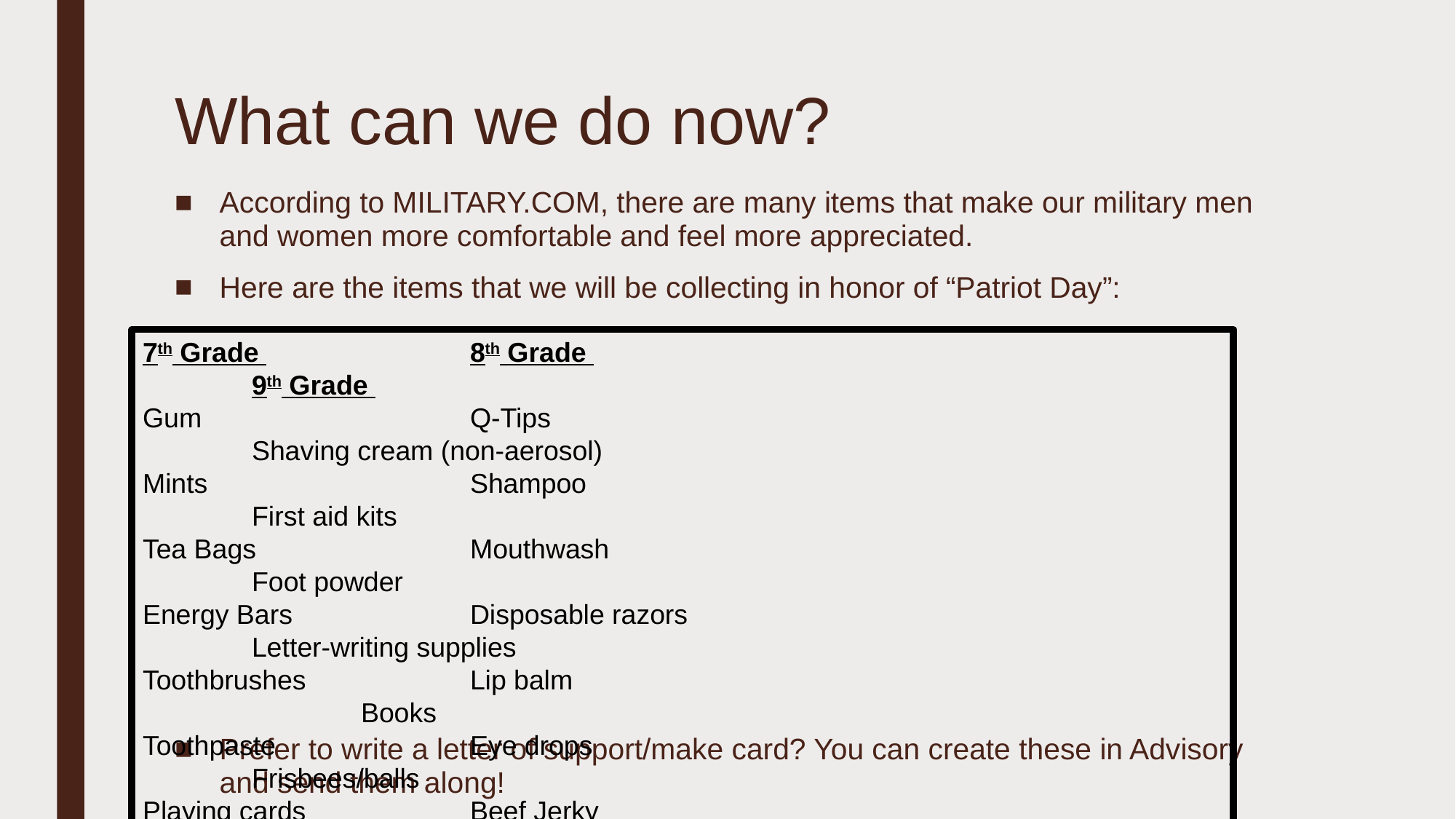

# What can we do now?
According to MILITARY.COM, there are many items that make our military men and women more comfortable and feel more appreciated.
Here are the items that we will be collecting in honor of “Patriot Day”:

Prefer to write a letter of support/make card? You can create these in Advisory and send them along!

7th Grade 		8th Grade 						9th Grade
Gum 			Q-Tips 					 		Shaving cream (non-aerosol)
Mints 			Shampoo 						First aid kits
Tea Bags 		Mouthwash 						Foot powder
Energy Bars 		Disposable razors 					Letter-writing supplies
Toothbrushes 		Lip balm 							Books
Toothpaste 		Eye drops 						Frisbees/balls
Playing cards 		Beef Jerky 						Nuts
Gummies 		Bubble Wrap 						$$ for shipping costs
$$ for shipping 	$$ for shipping 					Shipping boxes